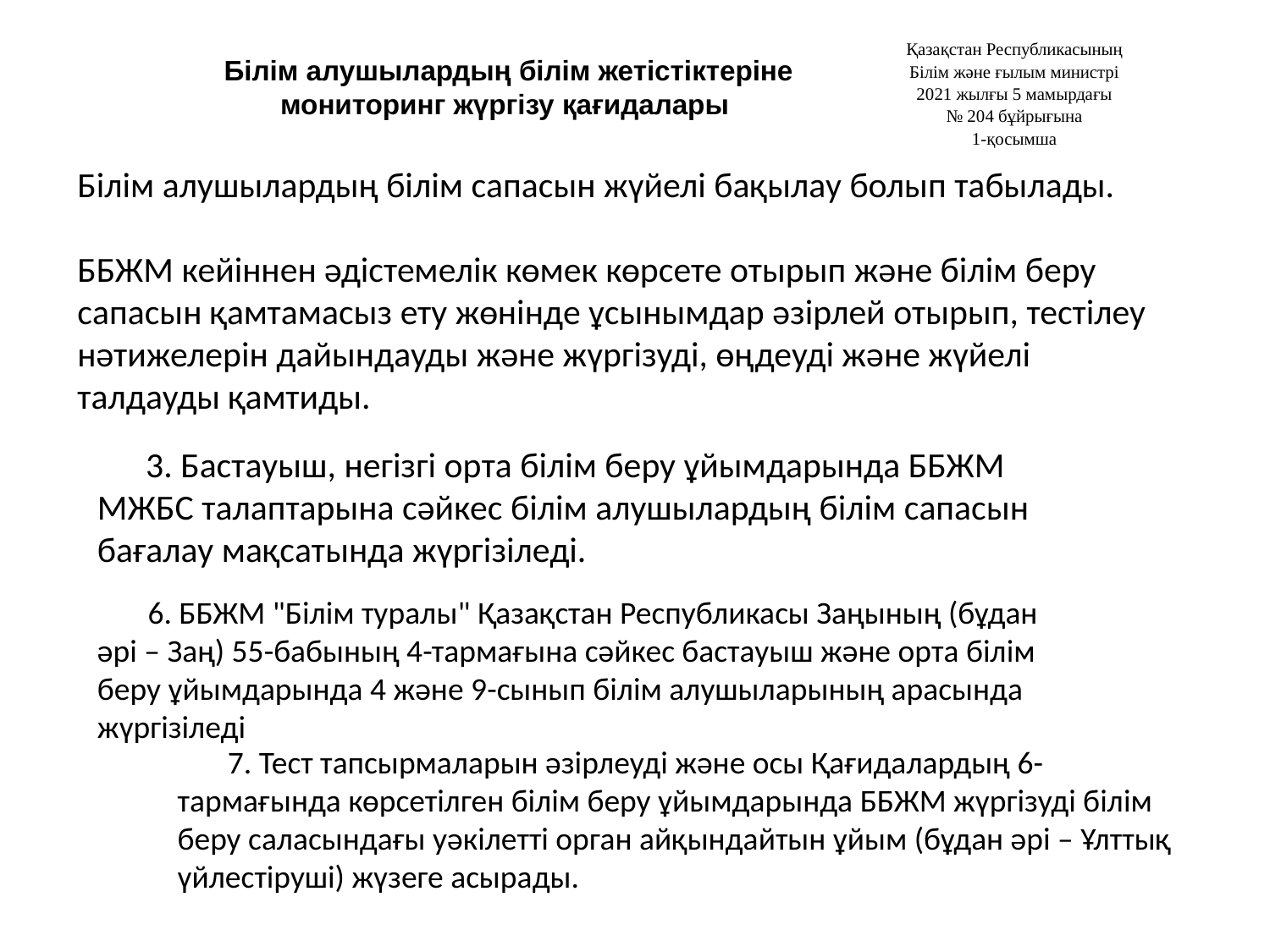

|  | Қазақстан Республикасының Білім және ғылым министрі 2021 жылғы 5 мамырдағы № 204 бұйрығына 1-қосымша |
| --- | --- |
 Білім алушылардың білім жетістіктеріне мониторинг жүргізу қағидалары
Білім алушылардың білім сапасын жүйелі бақылау болып табылады.

ББЖМ кейіннен әдістемелік көмек көрсете отырып және білім беру сапасын қамтамасыз ету жөнінде ұсынымдар әзірлей отырып, тестілеу нәтижелерін дайындауды және жүргізуді, өңдеуді және жүйелі талдауды қамтиды.
      3. Бастауыш, негізгі орта білім беру ұйымдарында ББЖМ МЖБС талаптарына сәйкес білім алушылардың білім сапасын бағалау мақсатында жүргізіледі.
       6. ББЖМ "Білім туралы" Қазақстан Республикасы Заңының (бұдан әрі – Заң) 55-бабының 4-тармағына сәйкес бастауыш және орта білім беру ұйымдарында 4 және 9-сынып білім алушыларының арасында жүргізіледі
       7. Тест тапсырмаларын әзірлеуді және осы Қағидалардың 6-тармағында көрсетілген білім беру ұйымдарында ББЖМ жүргізуді білім беру саласындағы уәкілетті орган айқындайтын ұйым (бұдан әрі – Ұлттық үйлестіруші) жүзеге асырады.